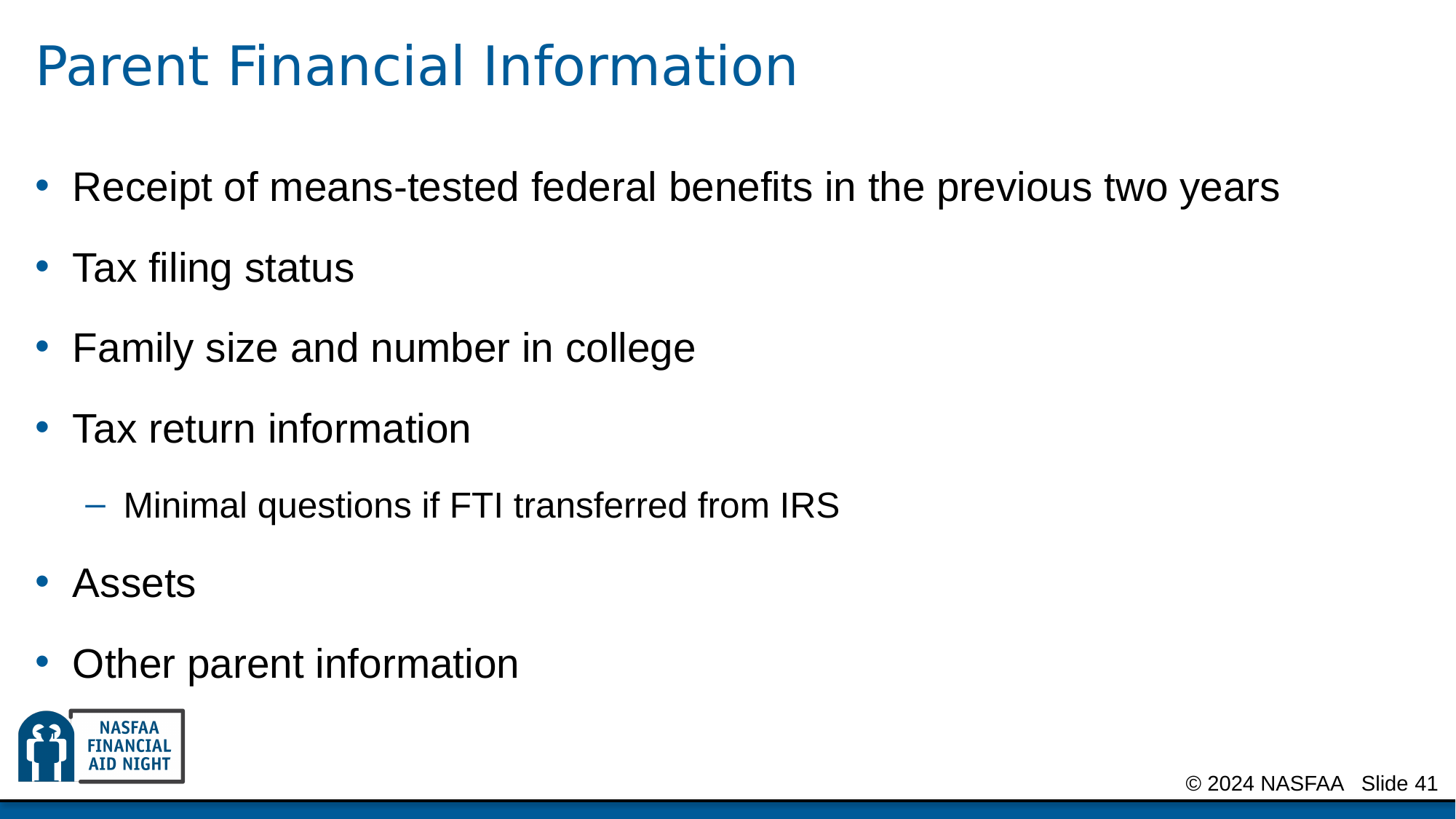

# Parent Financial Information
Receipt of means-tested federal benefits in the previous two years
Tax filing status
Family size and number in college
Tax return information
Minimal questions if FTI transferred from IRS
Assets
Other parent information